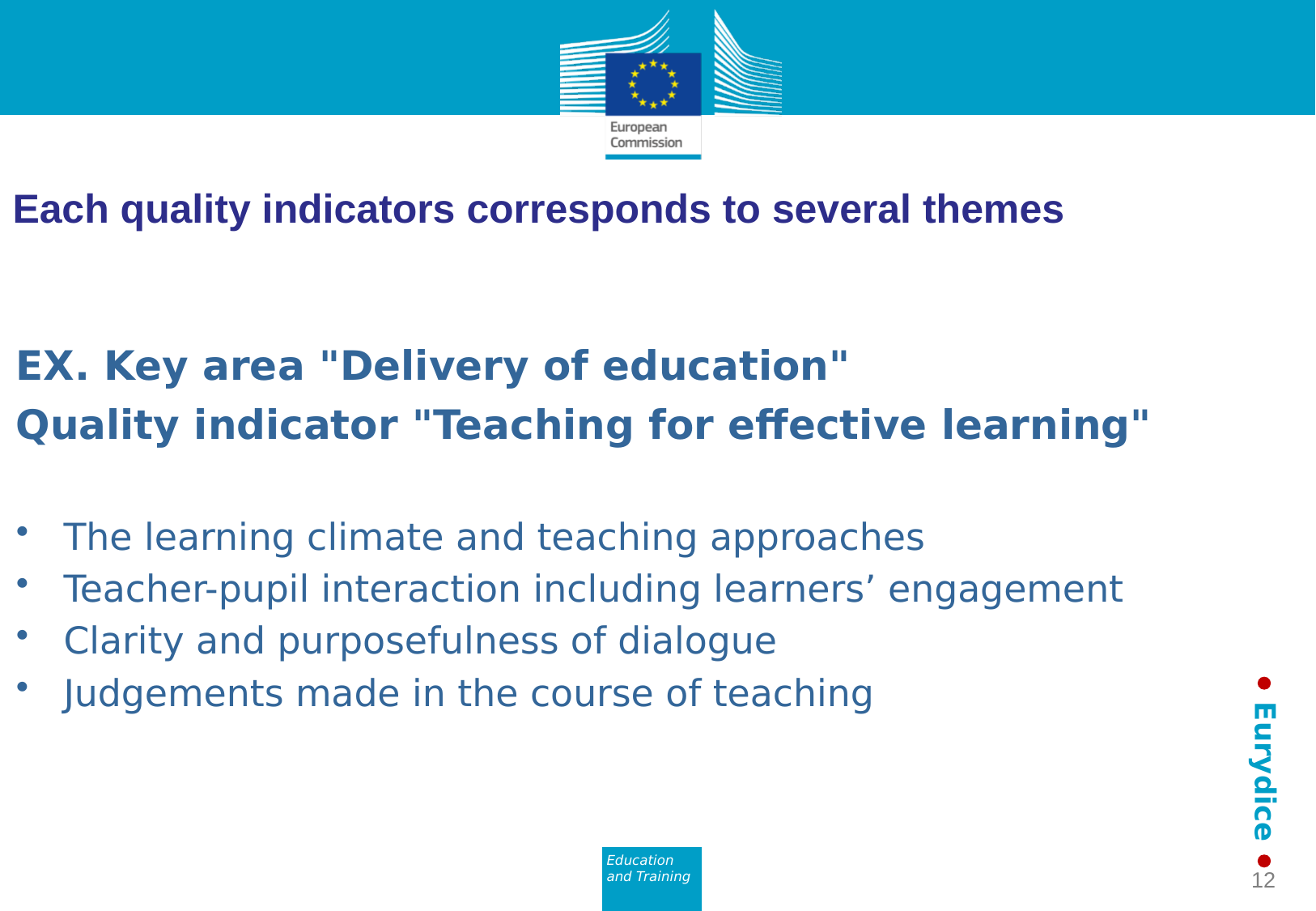

Each quality indicators corresponds to several themes

EX. Key area "Delivery of education"
Quality indicator "Teaching for effective learning"

The learning climate and teaching approaches
Teacher-pupil interaction including learners’ engagement
Clarity and purposefulness of dialogue
Judgements made in the course of teaching

12